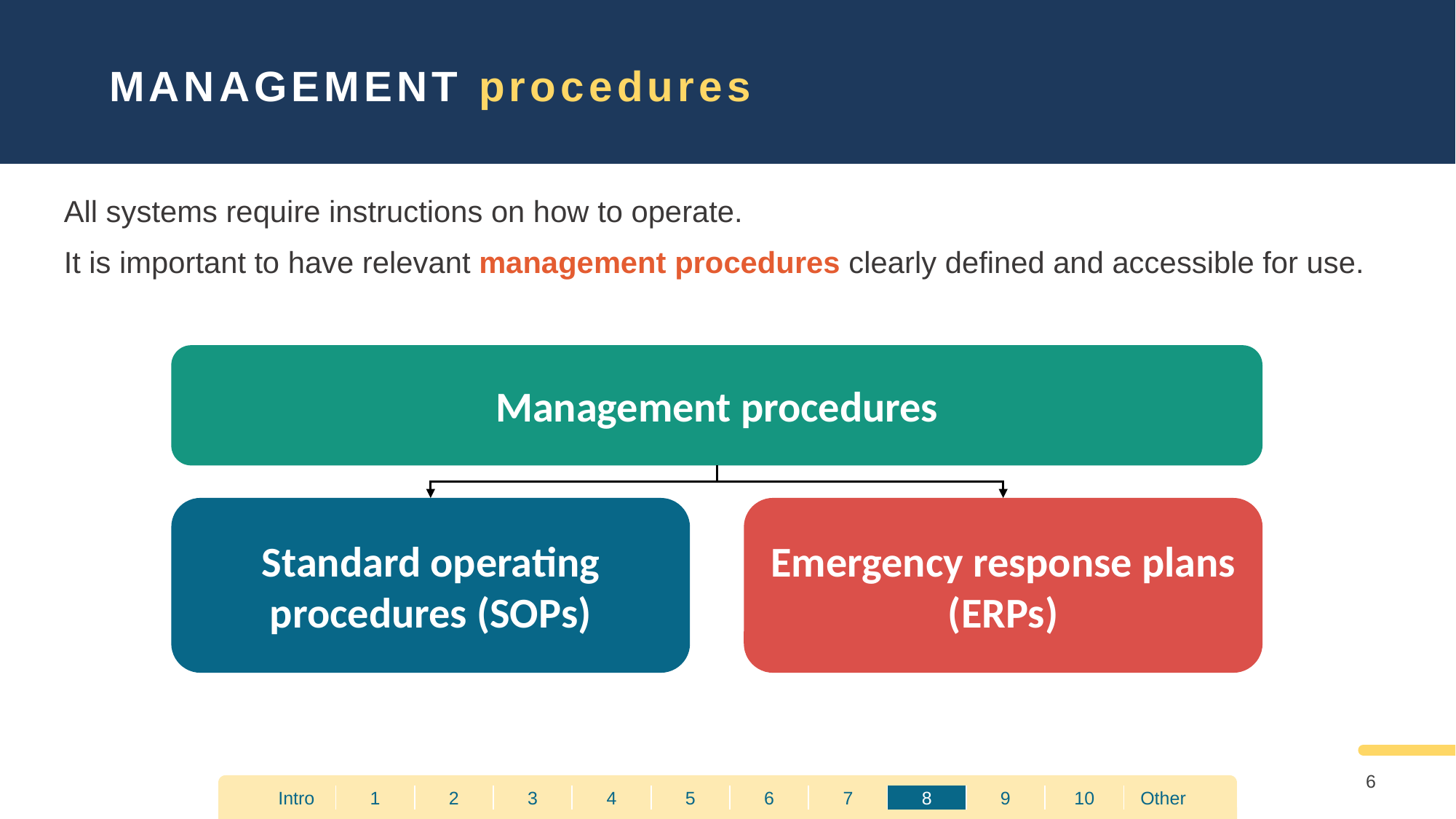

MANAGEMENT procedures
All systems require instructions on how to operate.
It is important to have relevant management procedures clearly defined and accessible for use.
Management procedures
Standard operating procedures (SOPs)
Emergency response plans (ERPs)